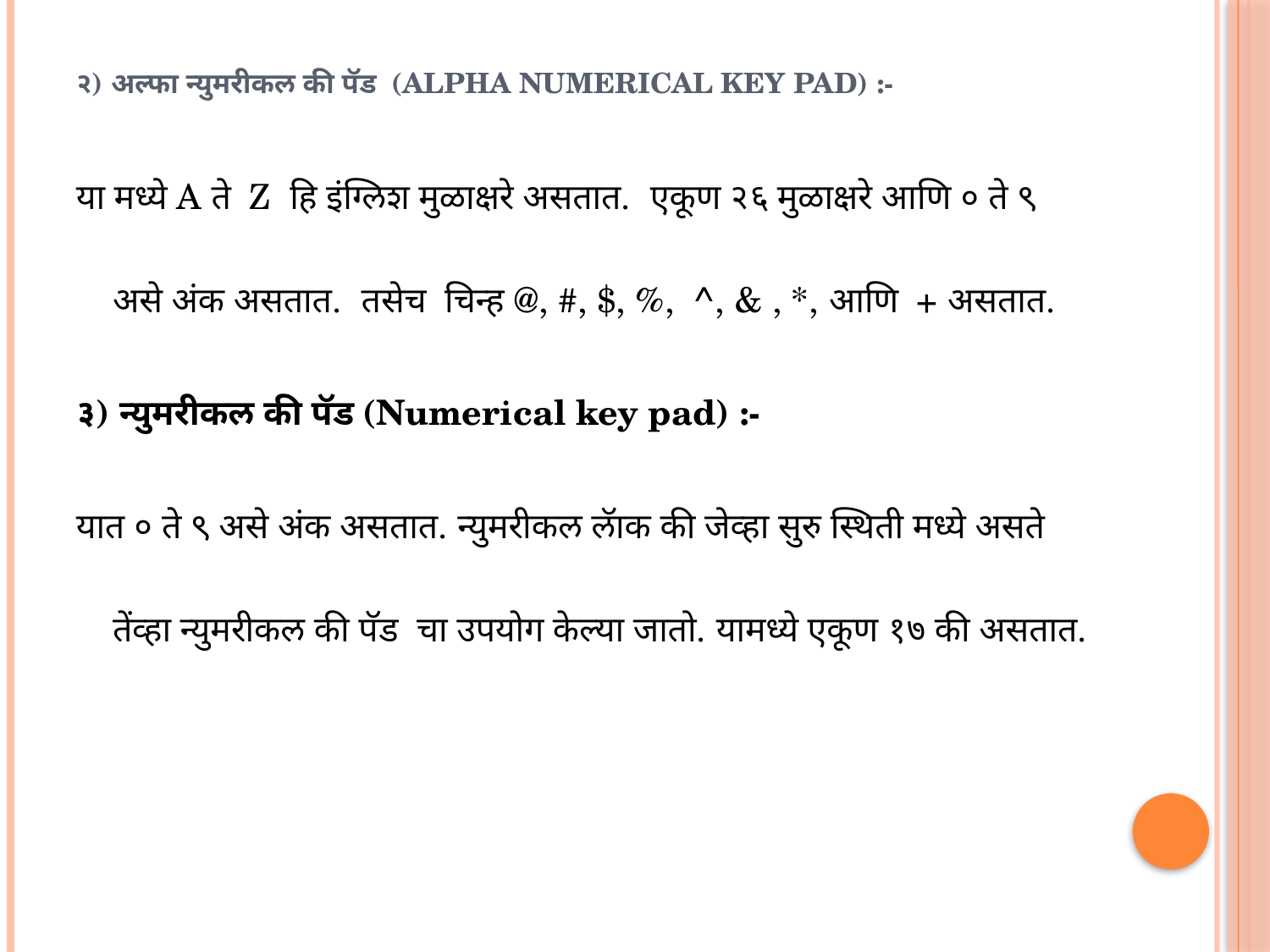

# २) अल्फा न्युमरीकल की पॅड  (Alpha numerical key pad) :-
या मध्ये A ते  Z  हि इंग्लिश मुळाक्षरे असतात.  एकूण २६ मुळाक्षरे आणि ० ते ९ असे अंक असतात.  तसेच  चिन्ह @, #, $, %,  ^, & , *, आणि  + असतात.
३) न्युमरीकल की पॅड (Numerical key pad) :-
यात ० ते ९ असे अंक असतात. न्युमरीकल लॅाक की जेव्हा सुरु स्थिती मध्ये असते तेंव्हा न्युमरीकल की पॅड  चा उपयोग केल्या जातो. यामध्ये एकूण १७ की असतात.